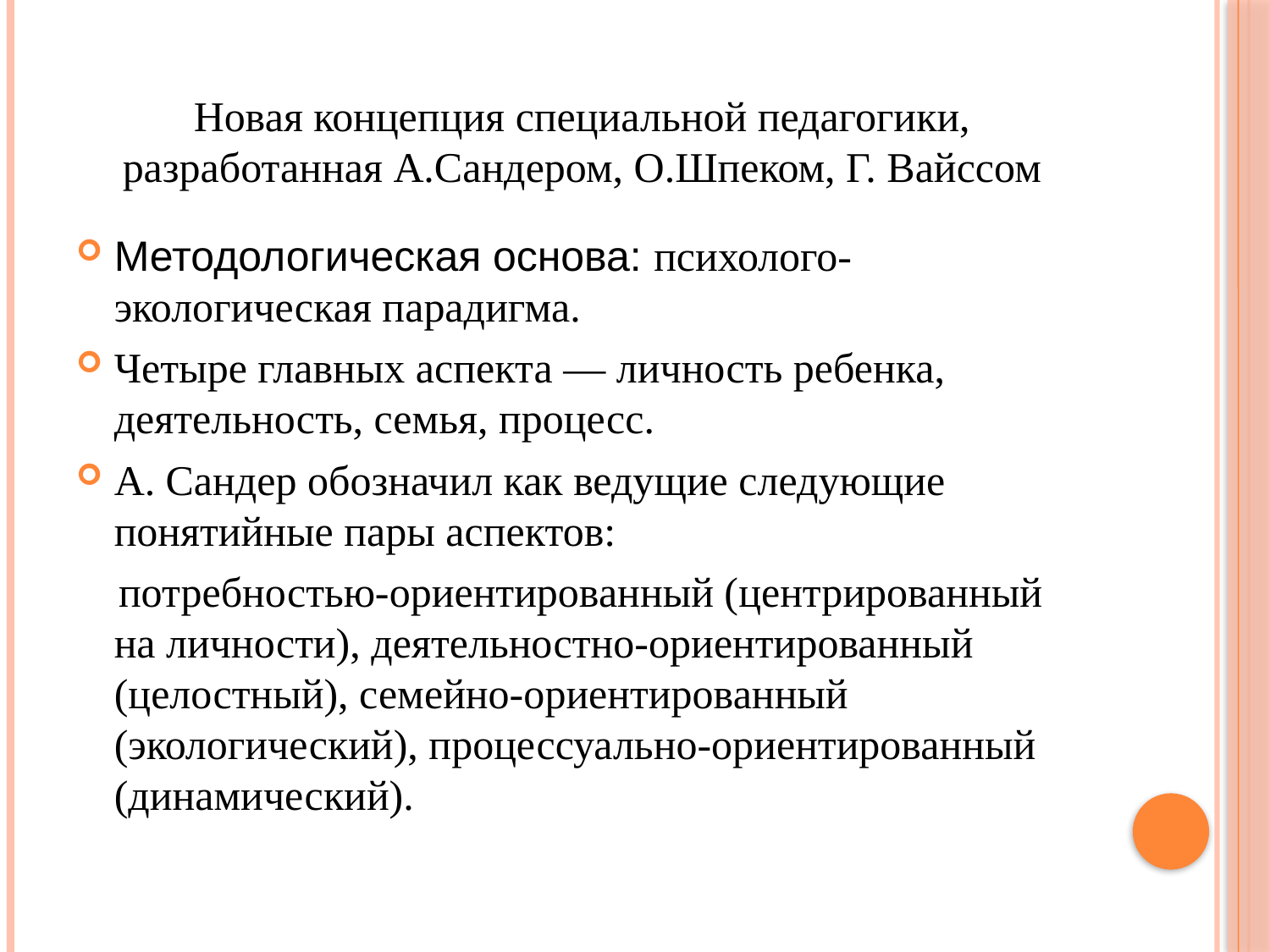

Новая концепция специальной педагогики, разработанная А.Сандером, О.Шпеком, Г. Вайссом
Методологическая основа: психолого-экологическая парадигма.
Четыре главных аспекта — личность ребенка, деятельность, семья, процесс.
А. Сандер обозначил как ведущие следующие понятийные пары аспектов:
    потребностью-ориентированный (центрированный на личности), деятельностно-ориентированный (целостный), семейно-ориентированный (экологический), процессуально-ориентированный (динамический).